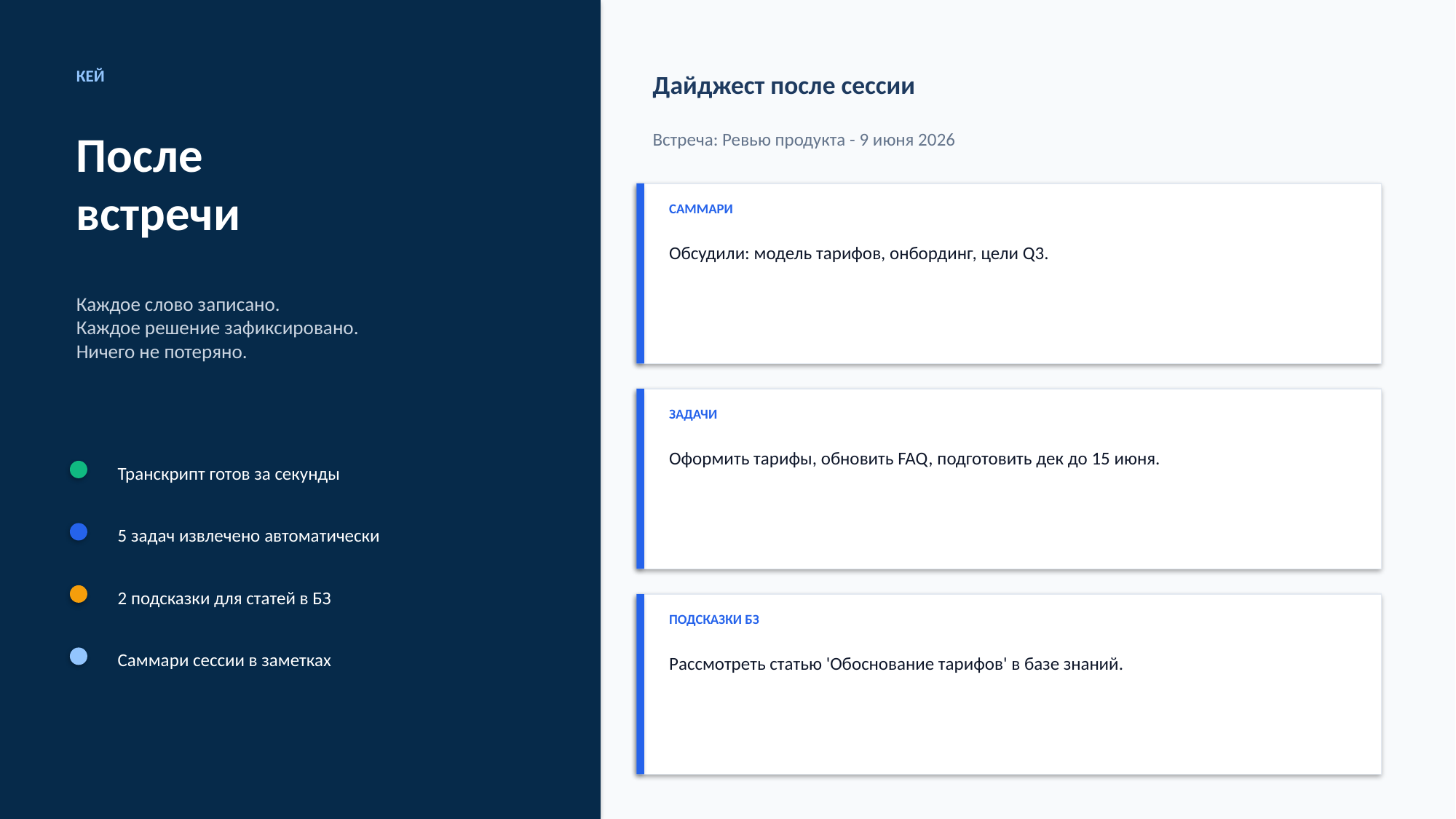

КЕЙ
Дайджест после сессии
После
встречи
Встреча: Ревью продукта - 9 июня 2026

САММАРИ
Обсудили: модель тарифов, онбординг, цели Q3.
Каждое слово записано.
Каждое решение зафиксировано.
Ничего не потеряно.

ЗАДАЧИ
Оформить тарифы, обновить FAQ, подготовить дек до 15 июня.
Транскрипт готов за секунды

5 задач извлечено автоматически

2 подсказки для статей в БЗ

ПОДСКАЗКИ БЗ
Саммари сессии в заметках
Рассмотреть статью 'Обоснование тарифов' в базе знаний.